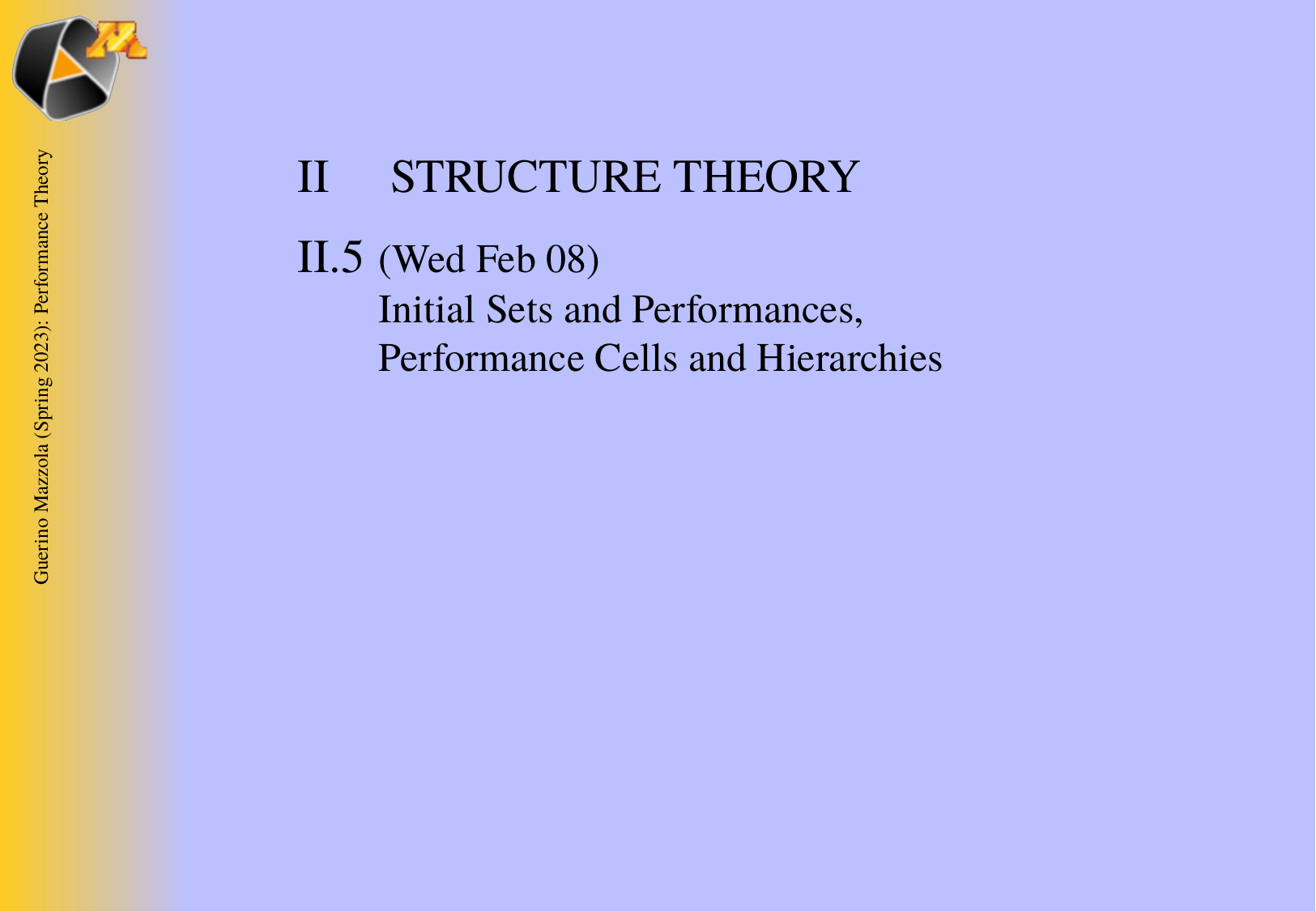

II	 STRUCTURE THEORY
II.5 	(Wed Feb 08)
Initial Sets and Performances,
Performance Cells and Hierarchies